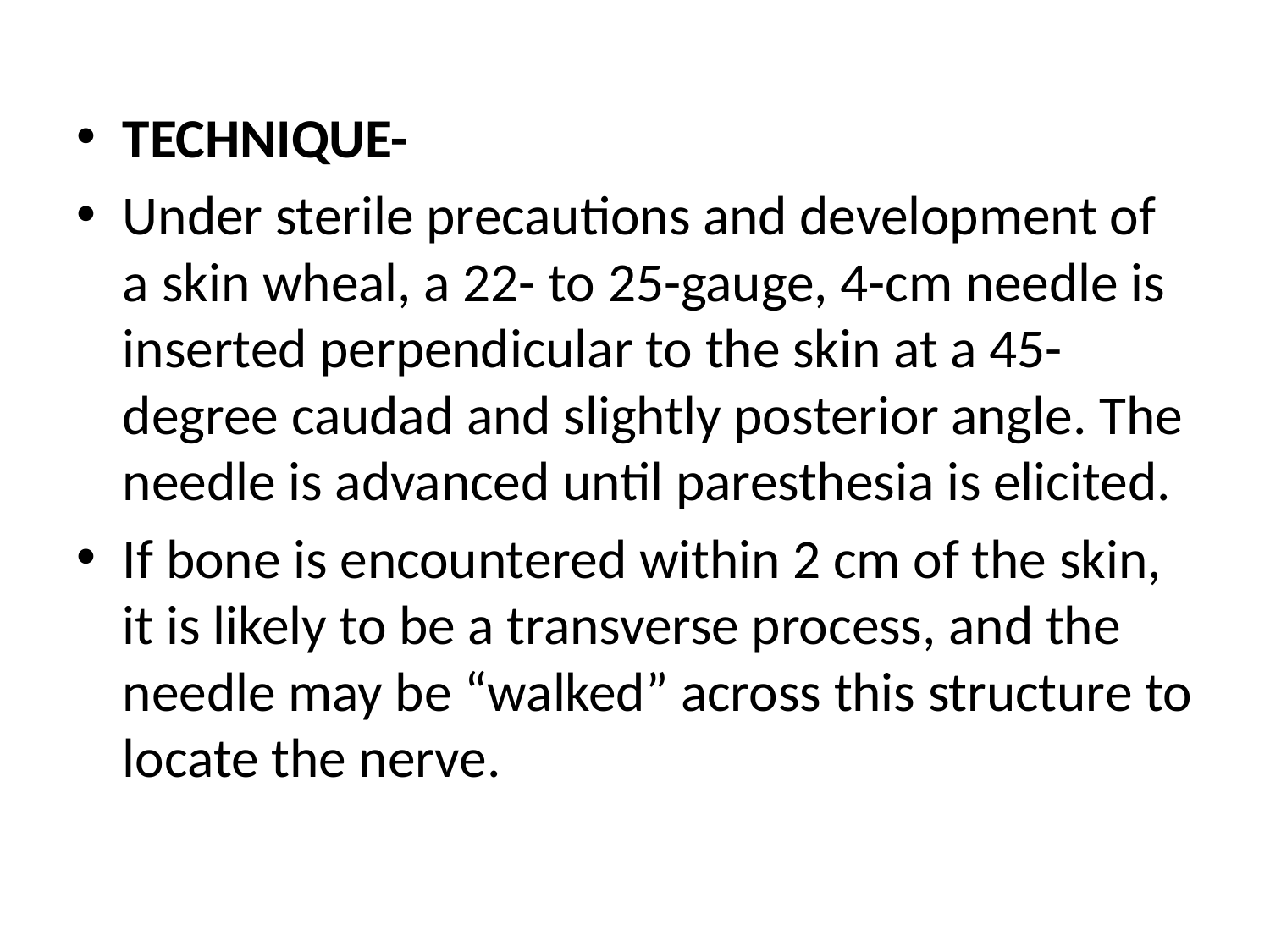

TECHNIQUE-
Under sterile precautions and development of a skin wheal, a 22- to 25-gauge, 4-cm needle is inserted perpendicular to the skin at a 45-degree caudad and slightly posterior angle. The needle is advanced until paresthesia is elicited.
If bone is encountered within 2 cm of the skin, it is likely to be a transverse process, and the needle may be “walked” across this structure to locate the nerve.